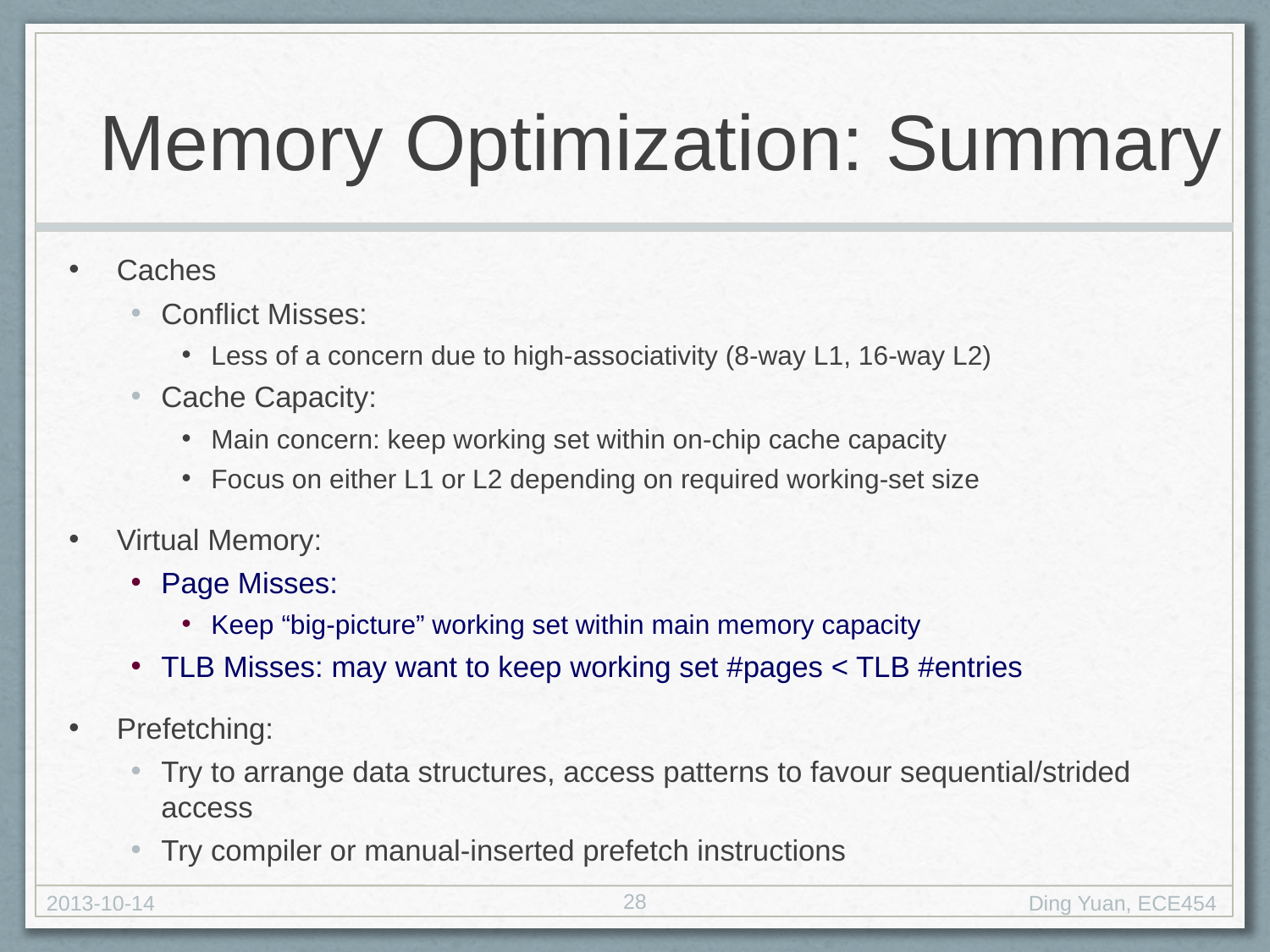

# Memory Optimization: Summary
Caches
Conflict Misses:
Less of a concern due to high-associativity (8-way L1, 16-way L2)
Cache Capacity:
Main concern: keep working set within on-chip cache capacity
Focus on either L1 or L2 depending on required working-set size
Virtual Memory:
Page Misses:
Keep “big-picture” working set within main memory capacity
TLB Misses: may want to keep working set #pages < TLB #entries
Prefetching:
Try to arrange data structures, access patterns to favour sequential/strided access
Try compiler or manual-inserted prefetch instructions
28
2013-10-14
Ding Yuan, ECE454